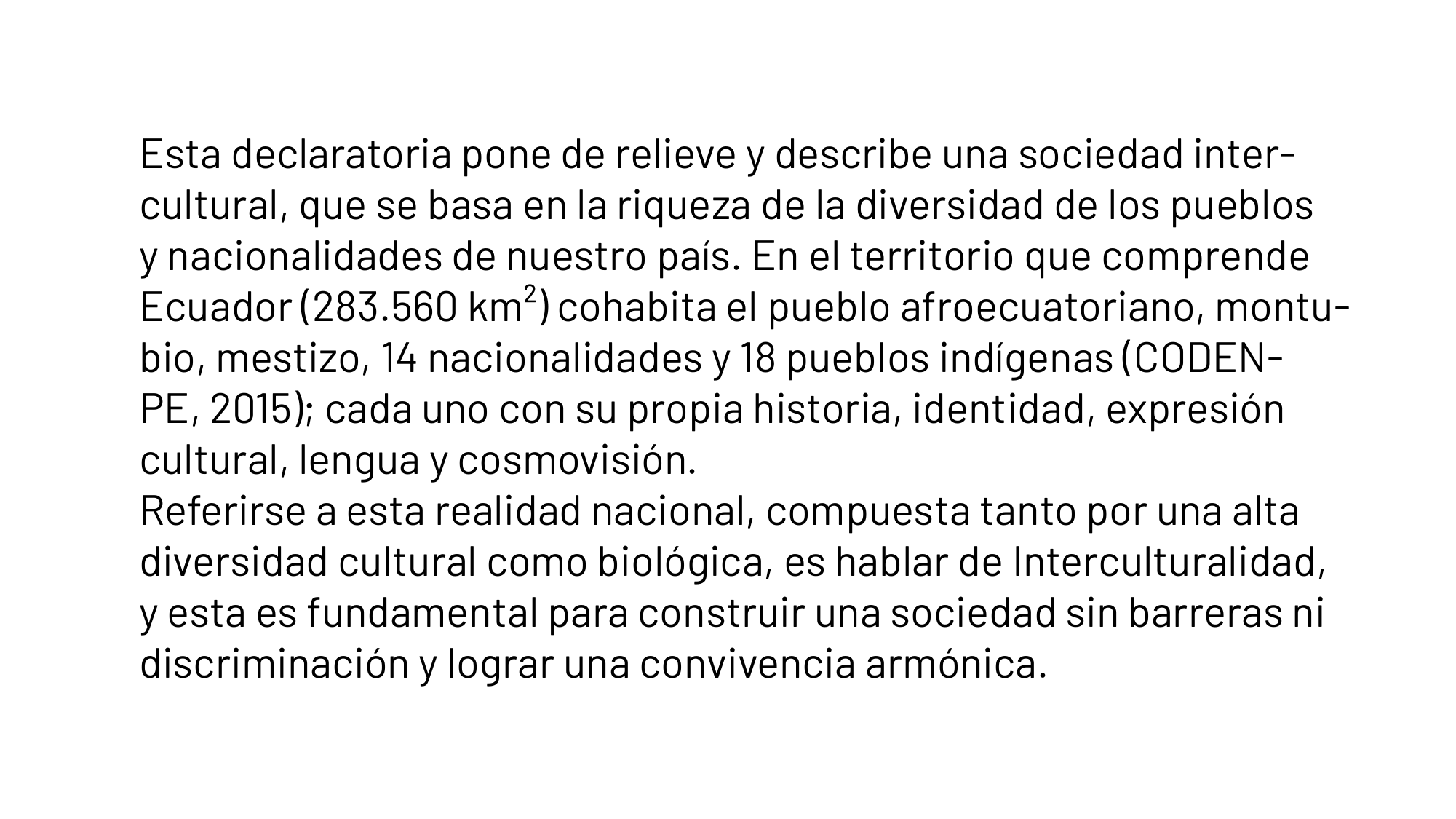

Esta declaratoria pone de relieve y describe una sociedad inter-
cultural, que se basa en la riqueza de la diversidad de los pueblos
y nacionalidades de nuestro país. En el territorio que comprende
Ecuador (283.560 km²) cohabita el pueblo afroecuatoriano, montu-
bio, mestizo, 14 nacionalidades y 18 pueblos indígenas (CODEN-
PE, 2015); cada uno con su propia historia, identidad, expresión
cultural, lengua y cosmovisión.
Referirse a esta realidad nacional, compuesta tanto por una alta
diversidad cultural como biológica, es hablar de Interculturalidad,
y esta es fundamental para construir una sociedad sin barreras ni
discriminación y lograr una convivencia armónica.